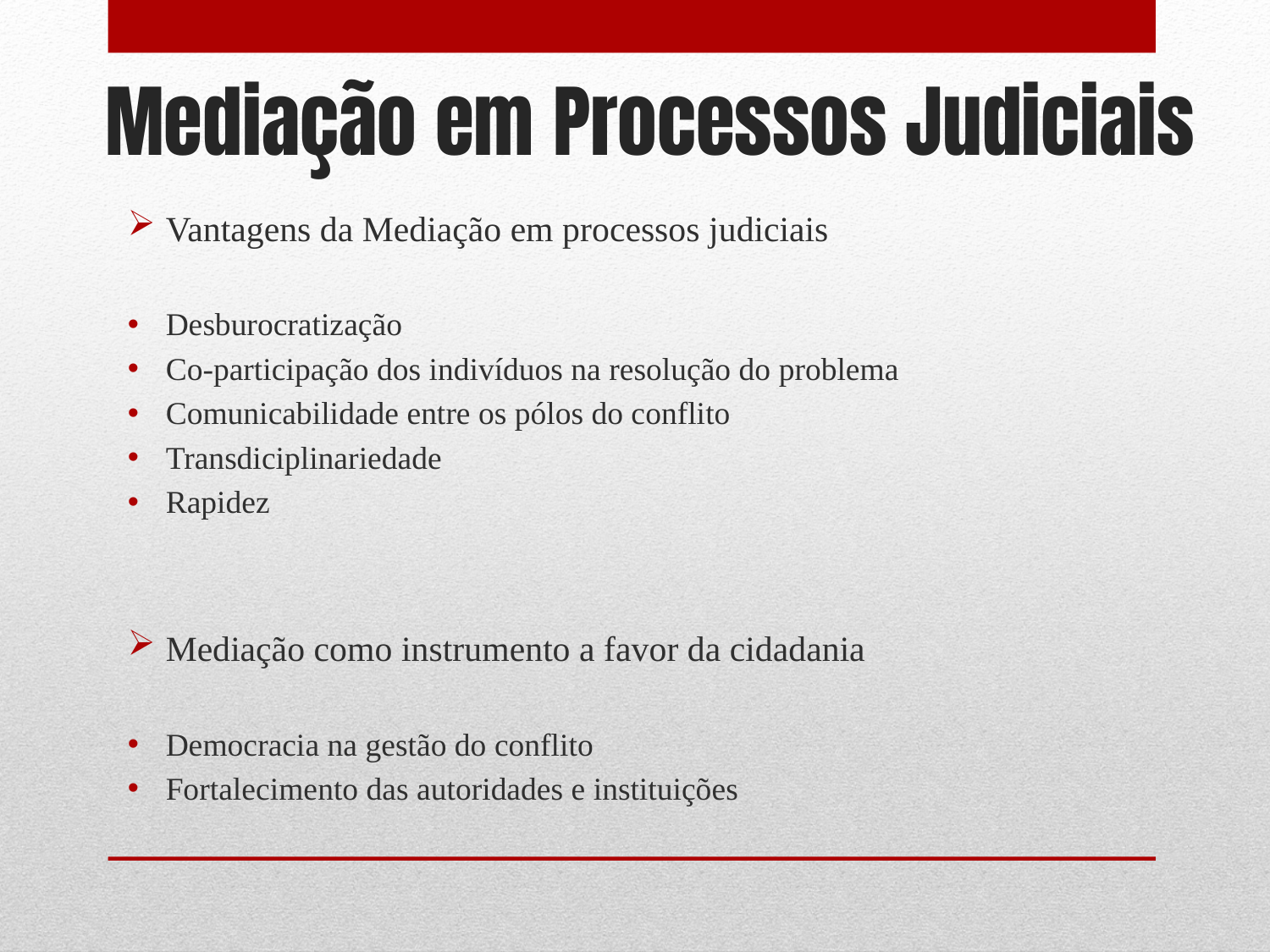

# Mediação em Processos Judiciais
Vantagens da Mediação em processos judiciais

Desburocratização
Co-participação dos indivíduos na resolução do problema
Comunicabilidade entre os pólos do conflito
Transdiciplinariedade
Rapidez

Mediação como instrumento a favor da cidadania

Democracia na gestão do conflito
Fortalecimento das autoridades e instituições